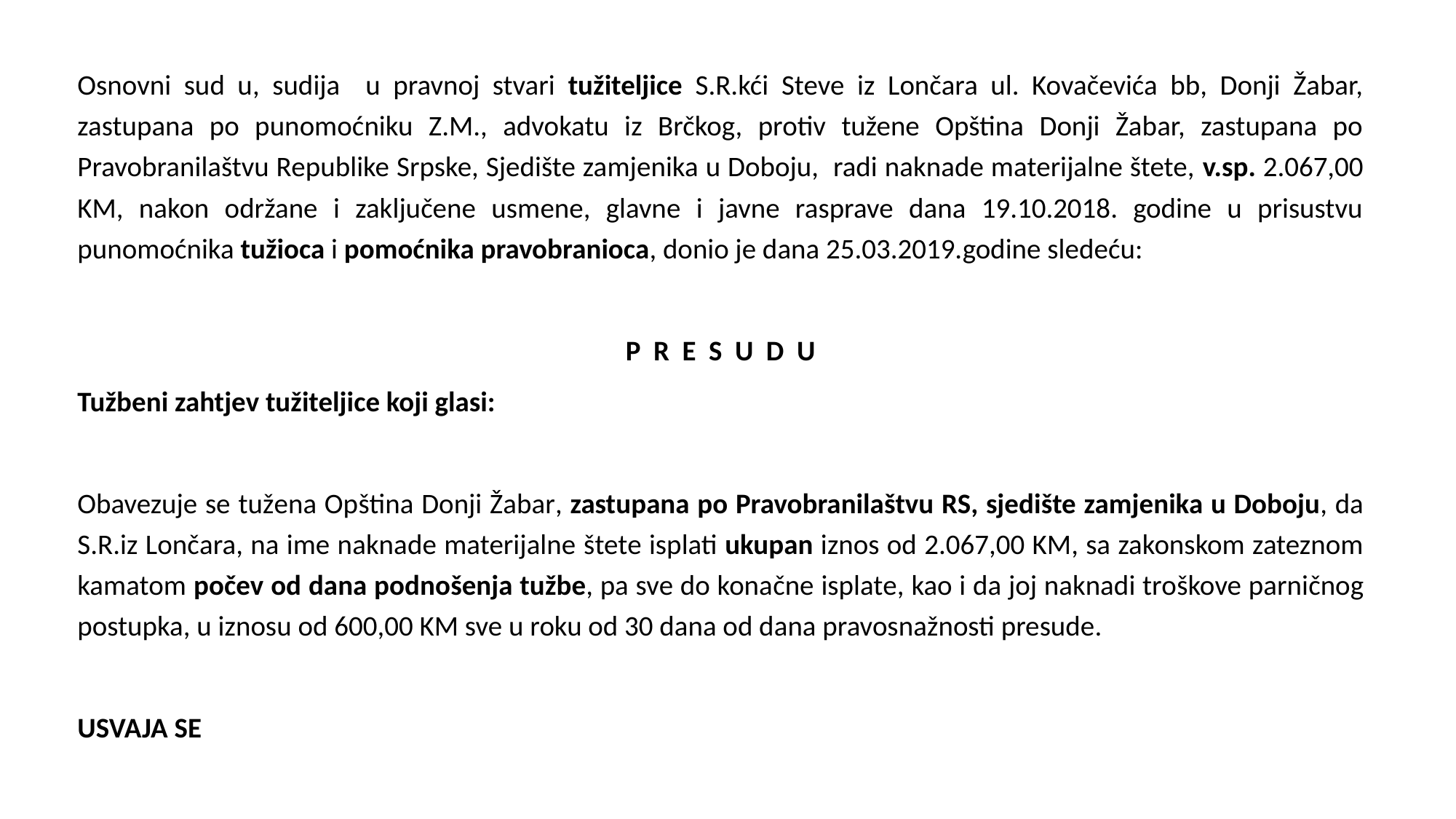

Osnovni sud u, sudija  u pravnoj stvari tužiteljice S.R.kći Steve iz Lončara ul. Kovačevića bb, Donji Žabar, zastupana po punomoćniku Z.M., advokatu iz Brčkog, protiv tužene Opština Donji Žabar, zastupana po Pravobranilaštvu Republike Srpske, Sjedište zamjenika u Doboju,  radi naknade materijalne štete, v.sp. 2.067,00 KM, nakon održane i zaključene usmene, glavne i javne rasprave dana 19.10.2018. godine u prisustvu punomoćnika tužioca i pomoćnika pravobranioca, donio je dana 25.03.2019.godine sledeću:

P  R  E  S  U  D  U
Tužbeni zahtjev tužiteljice koji glasi:

Obavezuje se tužena Opština Donji Žabar, zastupana po Pravobranilaštvu RS, sjedište zamjenika u Doboju, da S.R.iz Lončara, na ime naknade materijalne štete isplati ukupan iznos od 2.067,00 KM, sa zakonskom zateznom kamatom počev od dana podnošenja tužbe, pa sve do konačne isplate, kao i da joj naknadi troškove parničnog postupka, u iznosu od 600,00 KM sve u roku od 30 dana od dana pravosnažnosti presude.

USVAJA SE